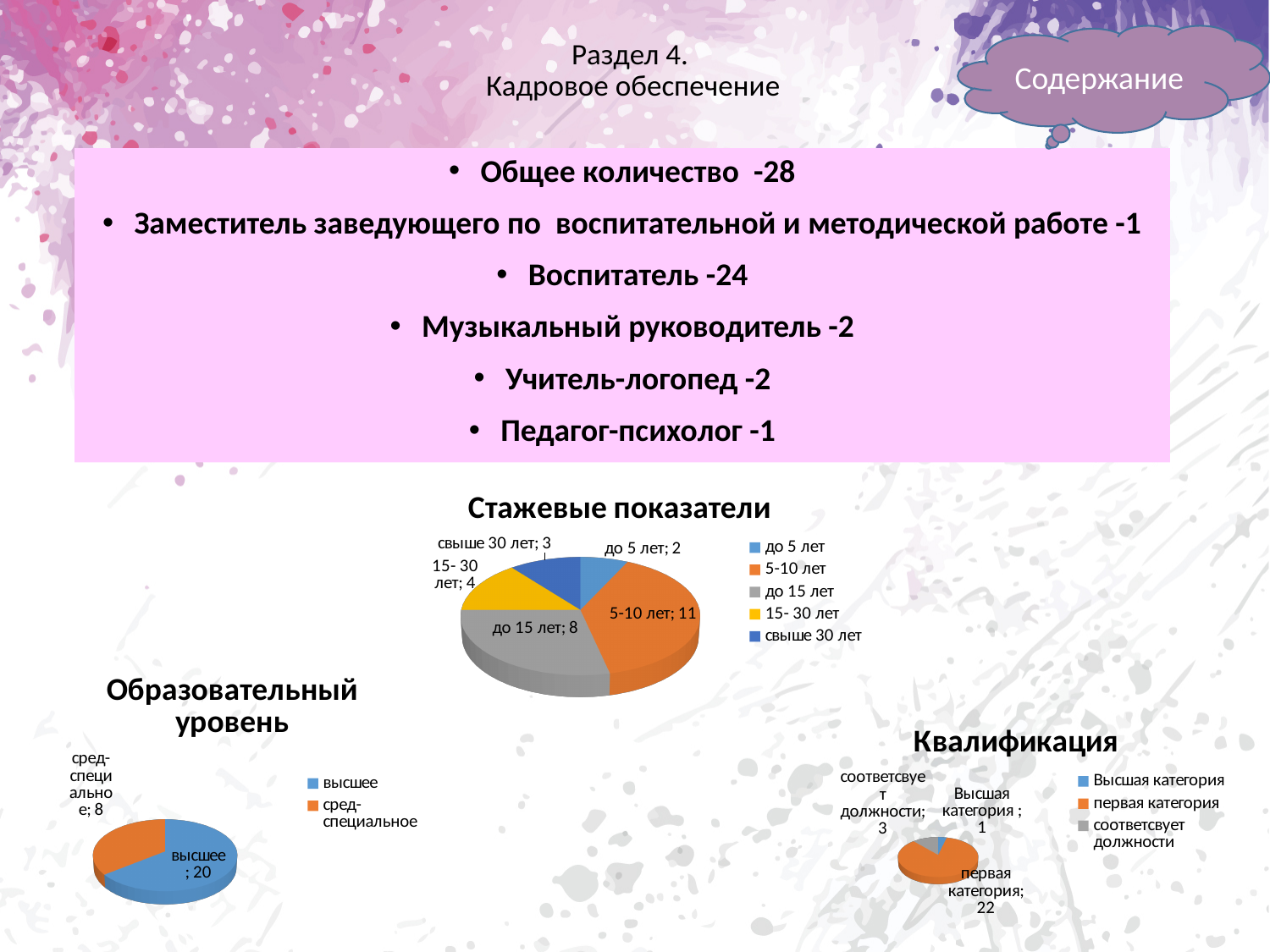

# Раздел 4. Кадровое обеспечение
Содержание
Общее количество  -28
Заместитель заведующего по  воспитательной и методической работе -1
Воспитатель -24
Музыкальный руководитель -2
Учитель-логопед -2
Педагог-психолог -1

[unsupported chart]

[unsupported chart]

[unsupported chart]